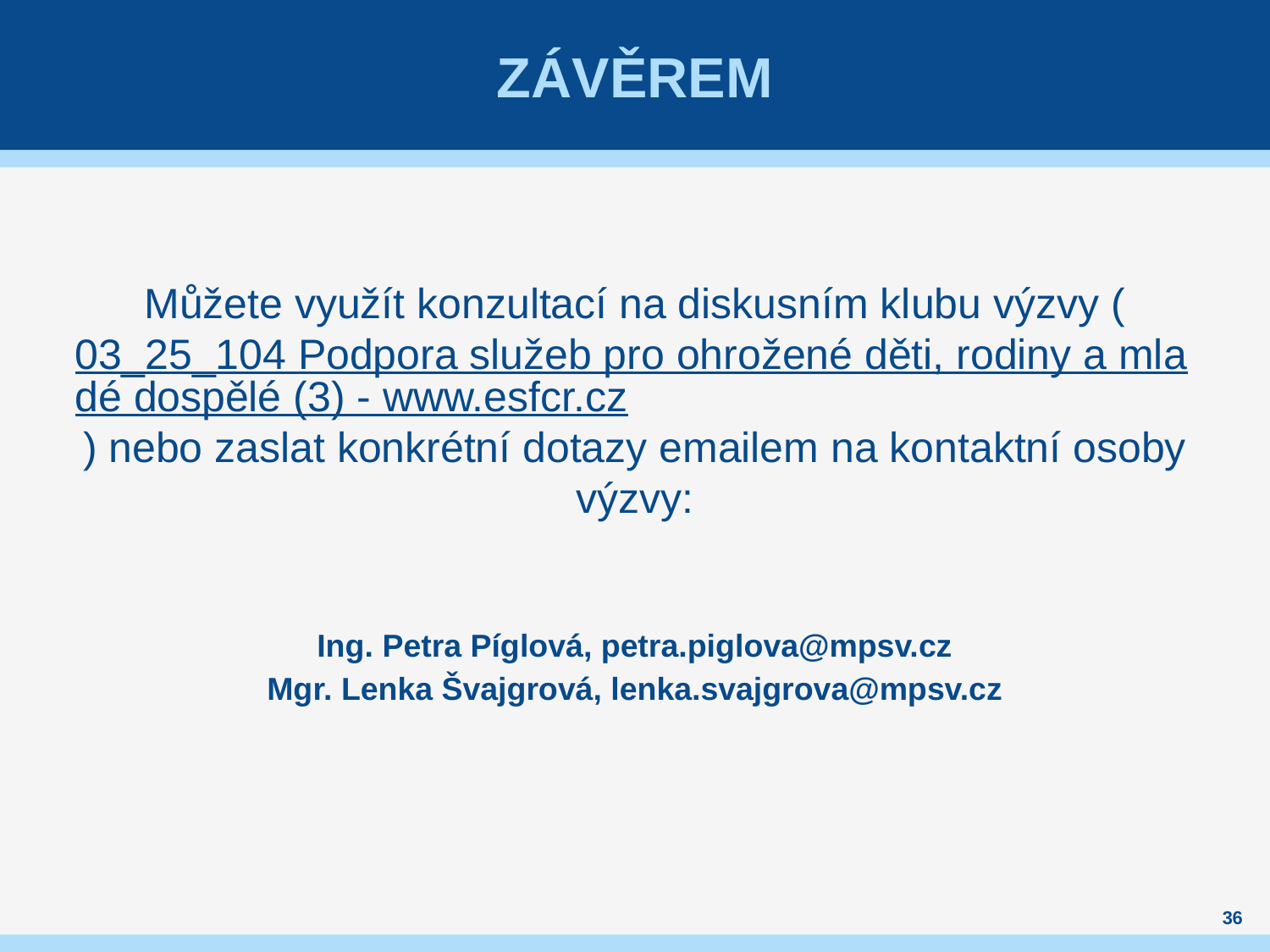

# závěrem
Můžete využít konzultací na diskusním klubu výzvy (03_25_104 Podpora služeb pro ohrožené děti, rodiny a mladé dospělé (3) - www.esfcr.cz) nebo zaslat konkrétní dotazy emailem na kontaktní osoby výzvy:

Ing. Petra Píglová, petra.piglova@mpsv.cz
Mgr. Lenka Švajgrová, lenka.svajgrova@mpsv.cz

36